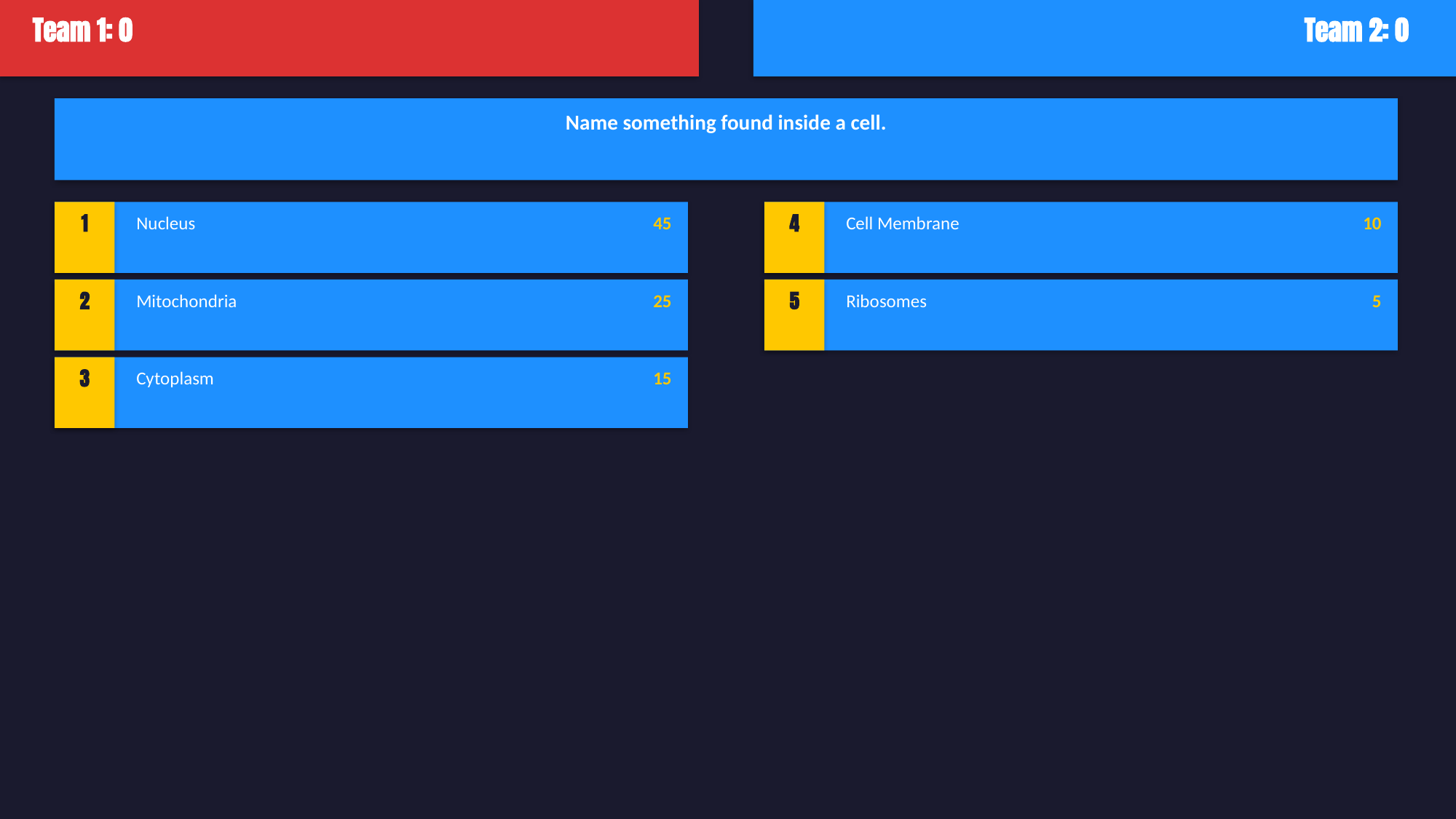

Team 1: 0
Team 2: 0

Name something found inside a cell.

1
Nucleus
45
4
Cell Membrane
10

2
Mitochondria
25
5
Ribosomes
5

3
Cytoplasm
15